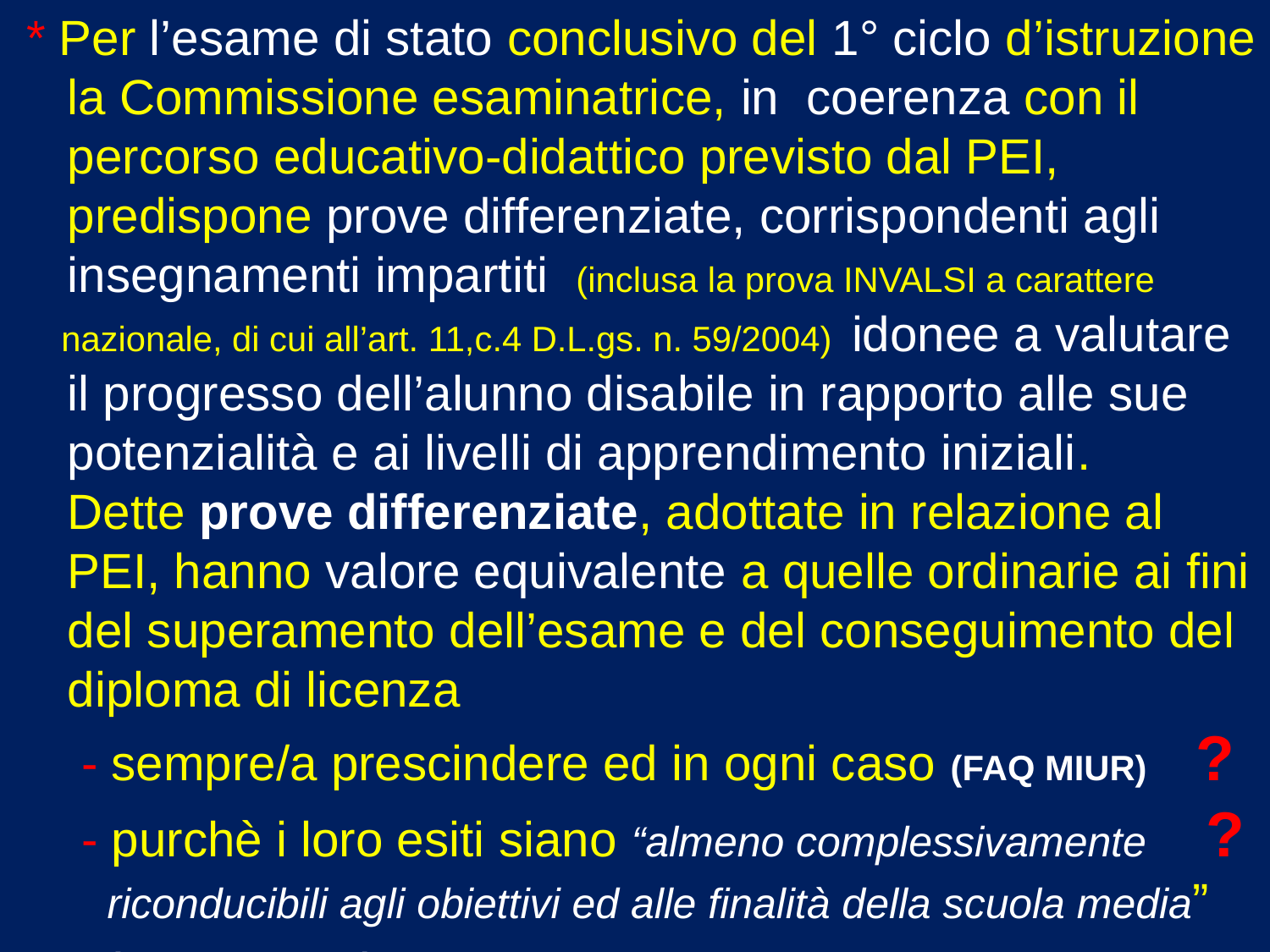

* Per l’esame di stato conclusivo del 1° ciclo d’istruzione
    la Commissione esaminatrice, in  coerenza con il
    percorso educativo-didattico previsto dal PEI,
    predispone prove differenziate, corrispondenti agli
    insegnamenti impartiti  (inclusa la prova INVALSI a carattere
     nazionale, di cui all’art. 11,c.4 D.L.gs. n. 59/2004)  idonee a valutare
    il progresso dell’alunno disabile in rapporto alle sue
    potenzialità e ai livelli di apprendimento iniziali.
    Dette prove differenziate, adottate in relazione al
    PEI, hanno valore equivalente a quelle ordinarie ai fini
    del superamento dell’esame e del conseguimento del
    diploma di licenza
     - sempre/a prescindere ed in ogni caso (FAQ MIUR)     ?
     - purchè i loro esiti siano “almeno complessivamente     ?
        riconducibili agli obiettivi ed alle finalità della scuola media”
       (DM 10.12.1984)